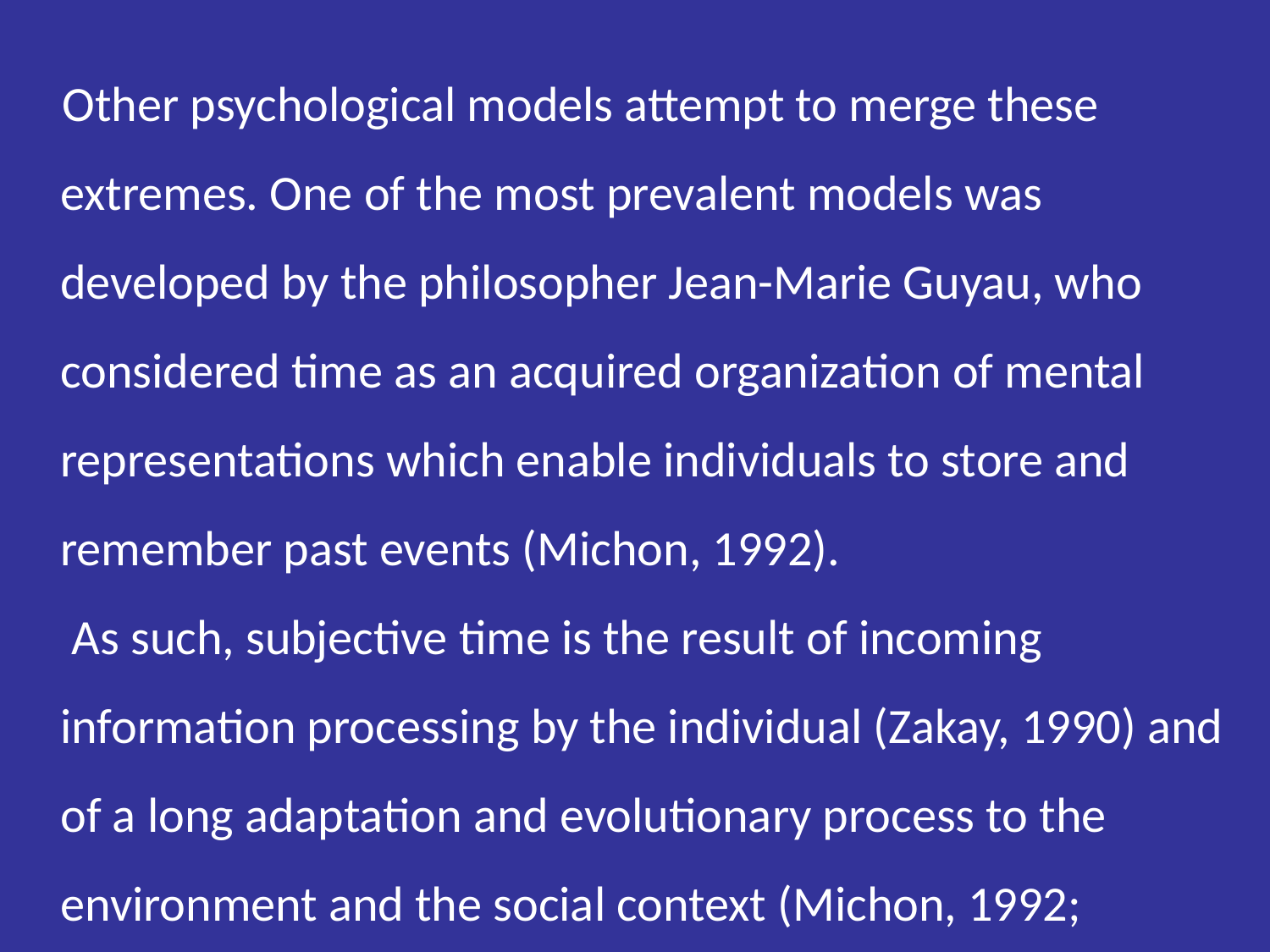

Other psychological models attempt to merge these extremes. One of the most prevalent models was developed by the philosopher Jean-Marie Guyau, who considered time as an acquired organization of mental representations which enable individuals to store and remember past events (Michon, 1992).
 As such, subjective time is the result of incoming information processing by the individual (Zakay, 1990) and of a long adaptation and evolutionary process to the environment and the social context (Michon, 1992; Roeckelein, 2000).